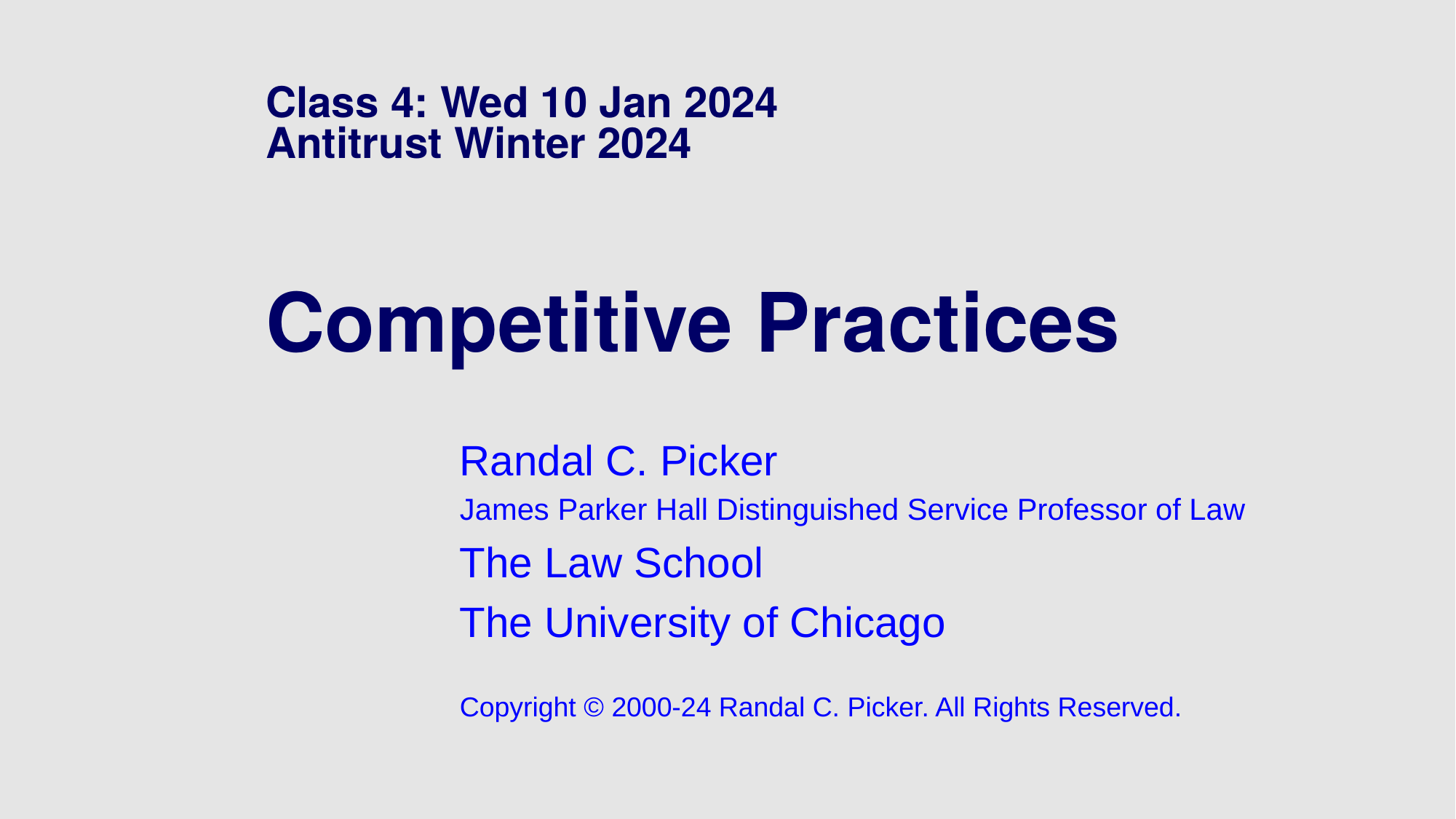

# Class 4: Wed 10 Jan 2024 Antitrust Winter 2024 Competitive Practices
Randal C. Picker
James Parker Hall Distinguished Service Professor of Law
The Law School
The University of Chicago

Copyright © 2000-24 Randal C. Picker. All Rights Reserved.